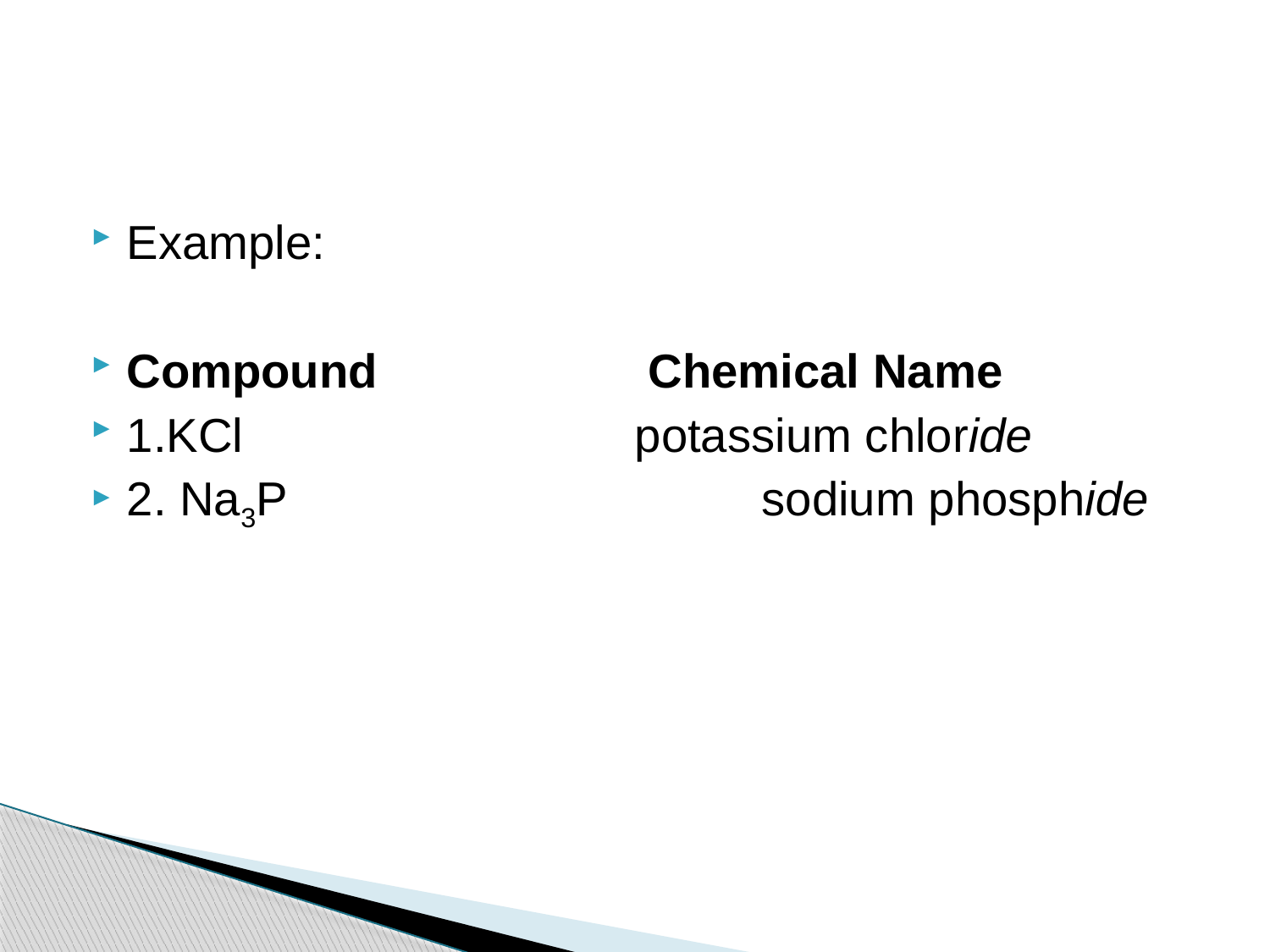

#
Example:

Compound			 Chemical Name
1.KCl				potassium chloride
2. Na3P				sodium phosphide